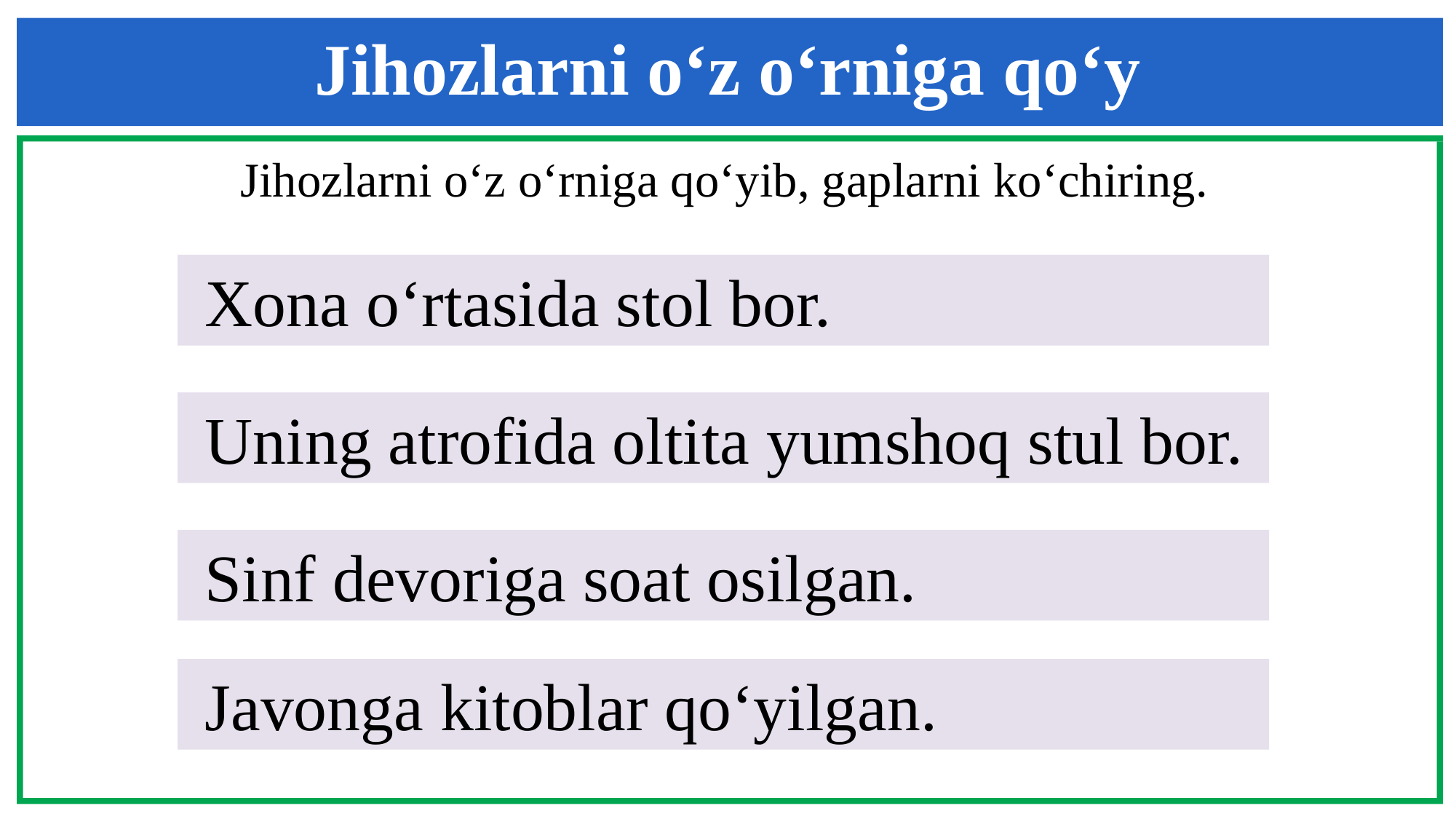

Jihozlarni o‘z o‘rniga qo‘y
Jihozlarni o‘z o‘rniga qo‘yib, gaplarni ko‘chiring.

 Xona o‘rtasida stol bor.
 Uning atrofida oltita yumshoq stul bor.

 Sinf devoriga soat osilgan.
 Javonga kitoblar qo‘yilgan.